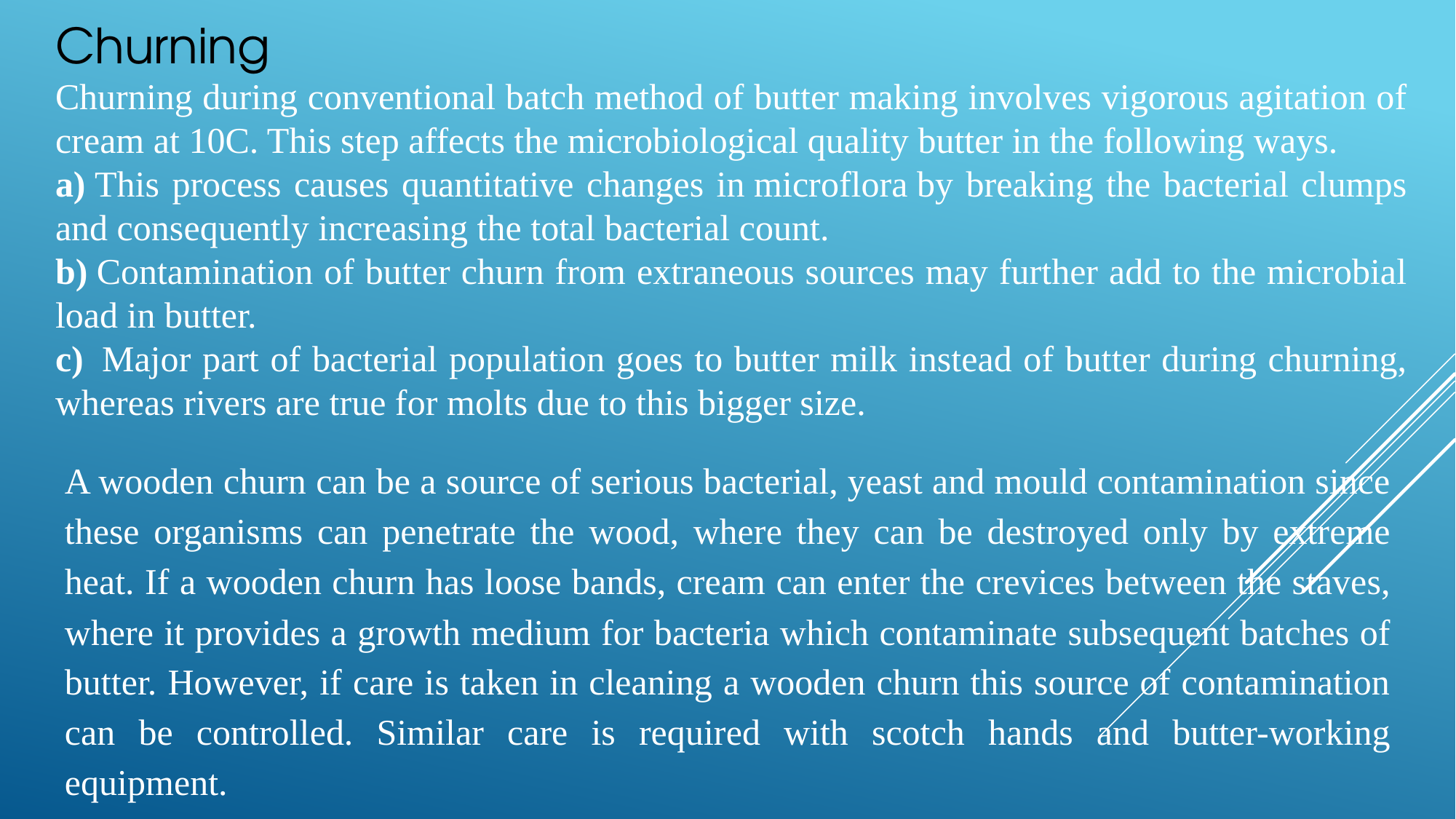

Churning
Churning during conventional batch method of butter making involves vigorous agitation of cream at 10C. This step affects the microbiological quality butter in the following ways.
a) This process causes quantitative changes in microflora by breaking the bacterial clumps and consequently increasing the total bacterial count.
b) Contamination of butter churn from extraneous sources may further add to the microbial load in butter.
c)  Major part of bacterial population goes to butter milk instead of butter during churning, whereas rivers are true for molts due to this bigger size.
A wooden churn can be a source of serious bacterial, yeast and mould contamination since these organisms can penetrate the wood, where they can be destroyed only by extreme heat. If a wooden churn has loose bands, cream can enter the crevices between the staves, where it provides a growth medium for bacteria which contaminate subsequent batches of butter. However, if care is taken in cleaning a wooden churn this source of contamination can be controlled. Similar care is required with scotch hands and butter-working equipment.